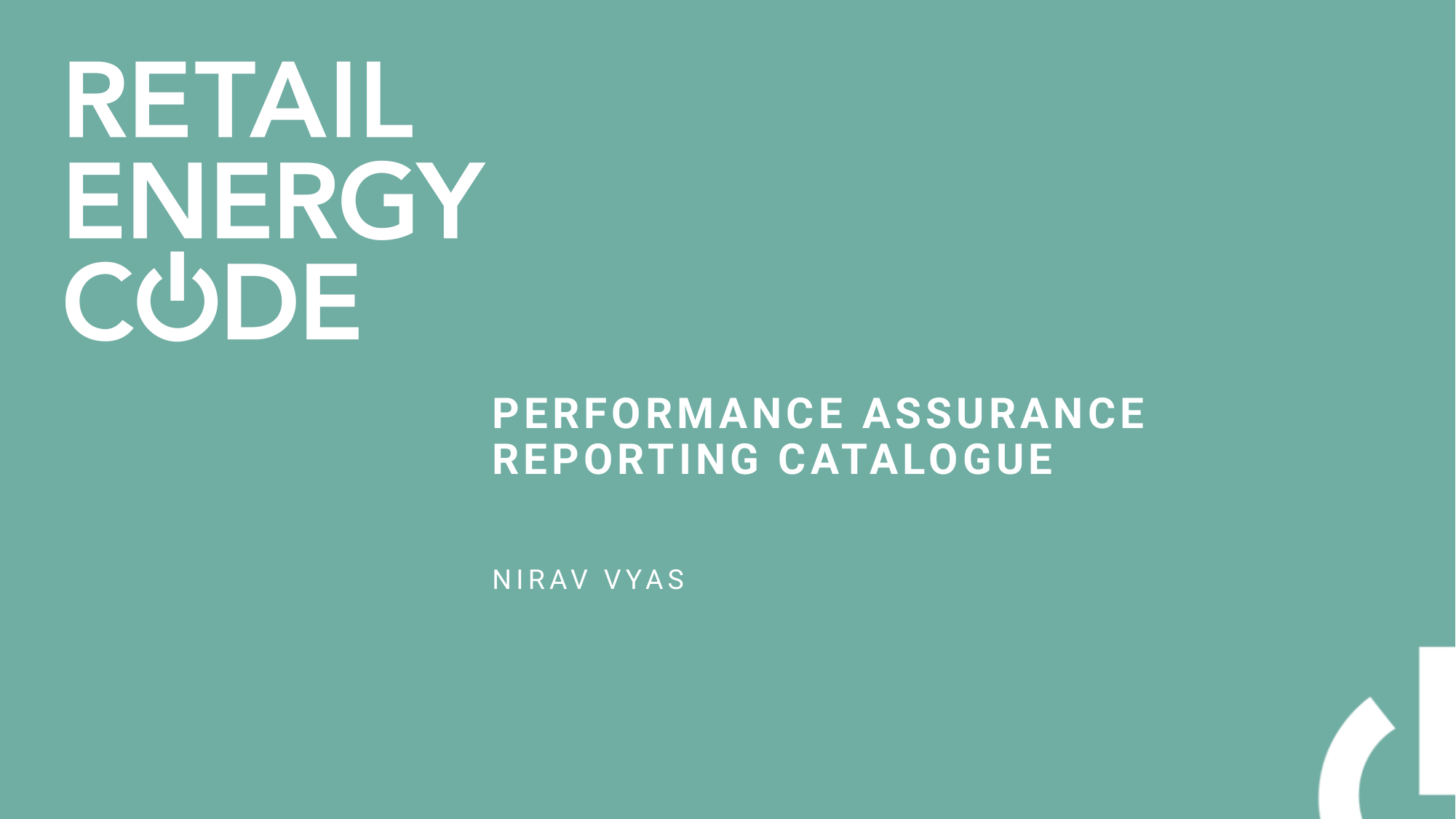

# Performance Assurance Reporting Catalogue
Nirav Vyas